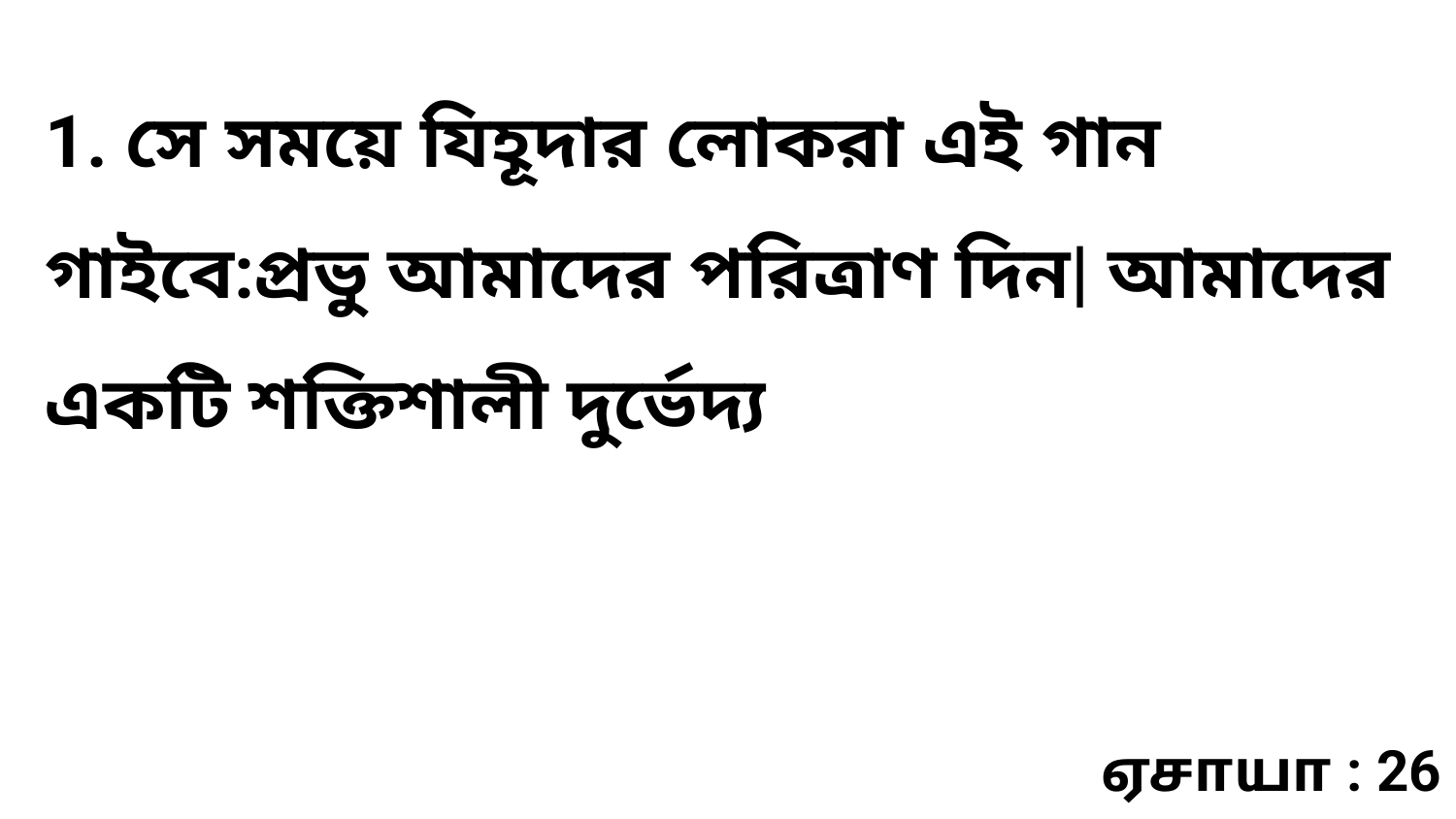

1. সে সময়ে যিহূদার লোকরা এই গান গাইবে:প্রভু আমাদের পরিত্রাণ দিন| আমাদের একটি শক্তিশালী দুর্ভেদ্য
ஏசாயா : 26